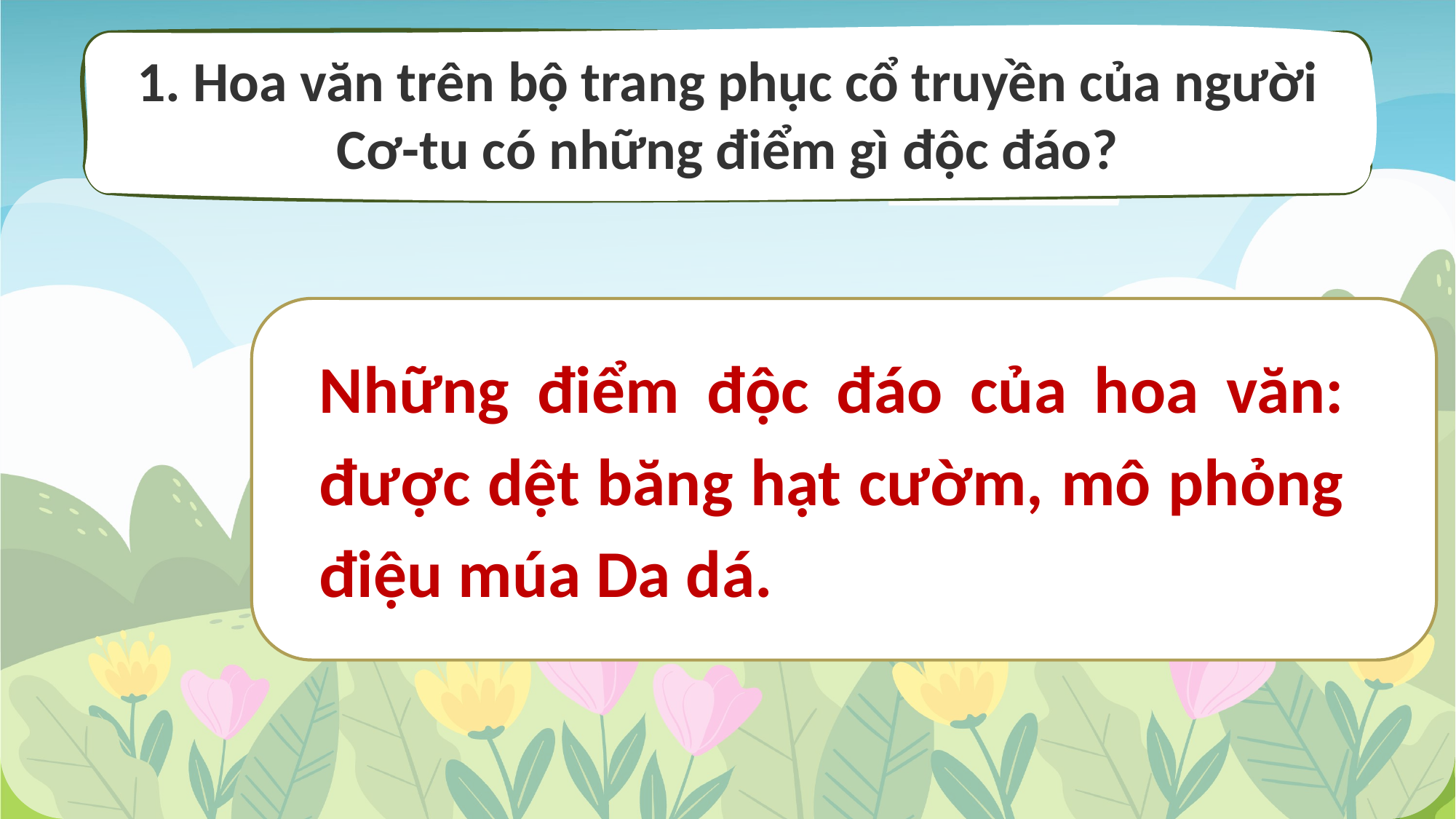

1. Hoa văn trên bộ trang phục cổ truyền của người Cơ-tu có những điểm gì độc đáo?

Những điểm độc đáo của hoa văn: được dệt băng hạt cườm, mô phỏng điệu múa Da dá.